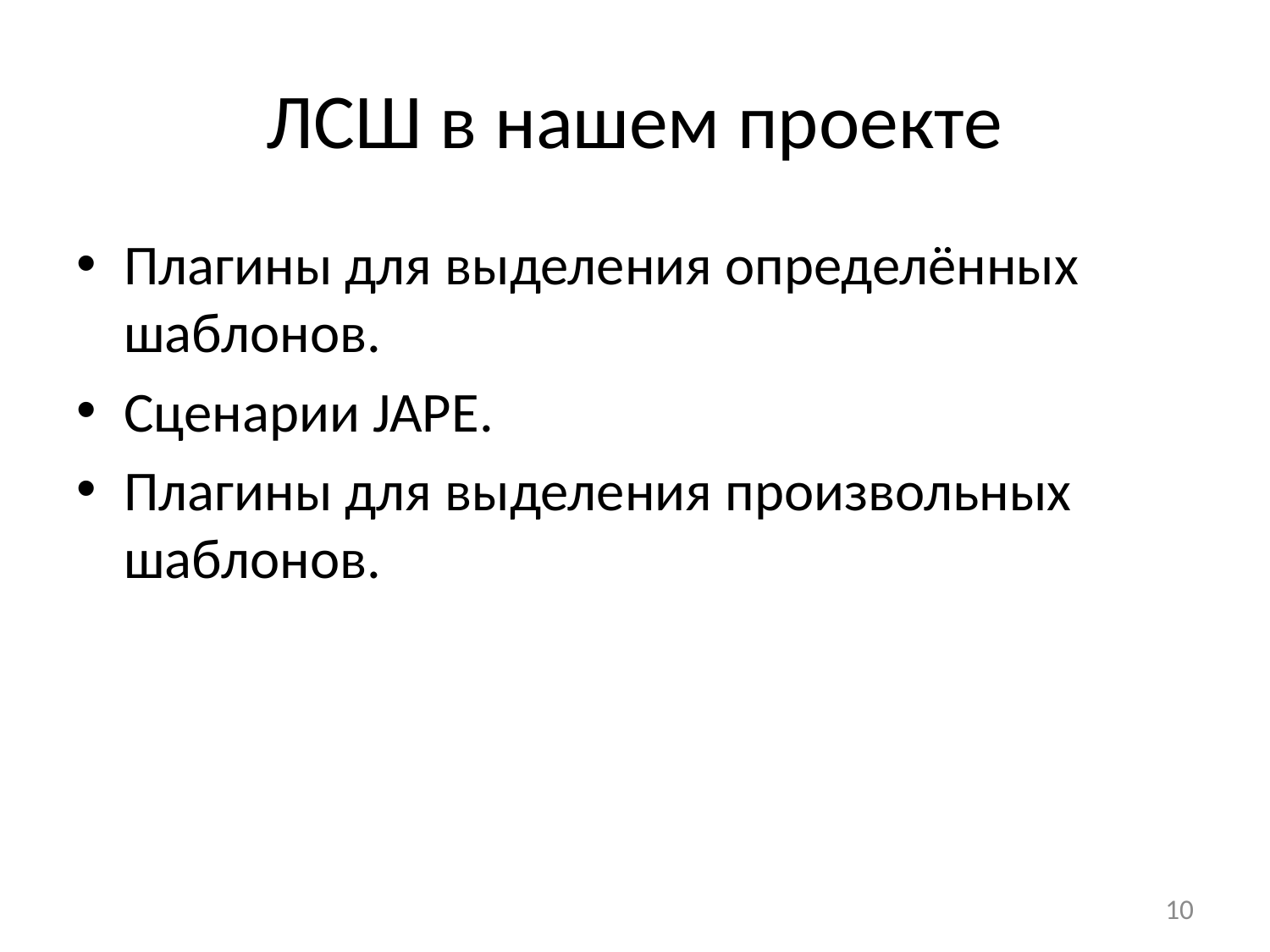

# ЛСШ в нашем проекте
Плагины для выделения определённых шаблонов.
Сценарии JAPE.
Плагины для выделения произвольных шаблонов.
10